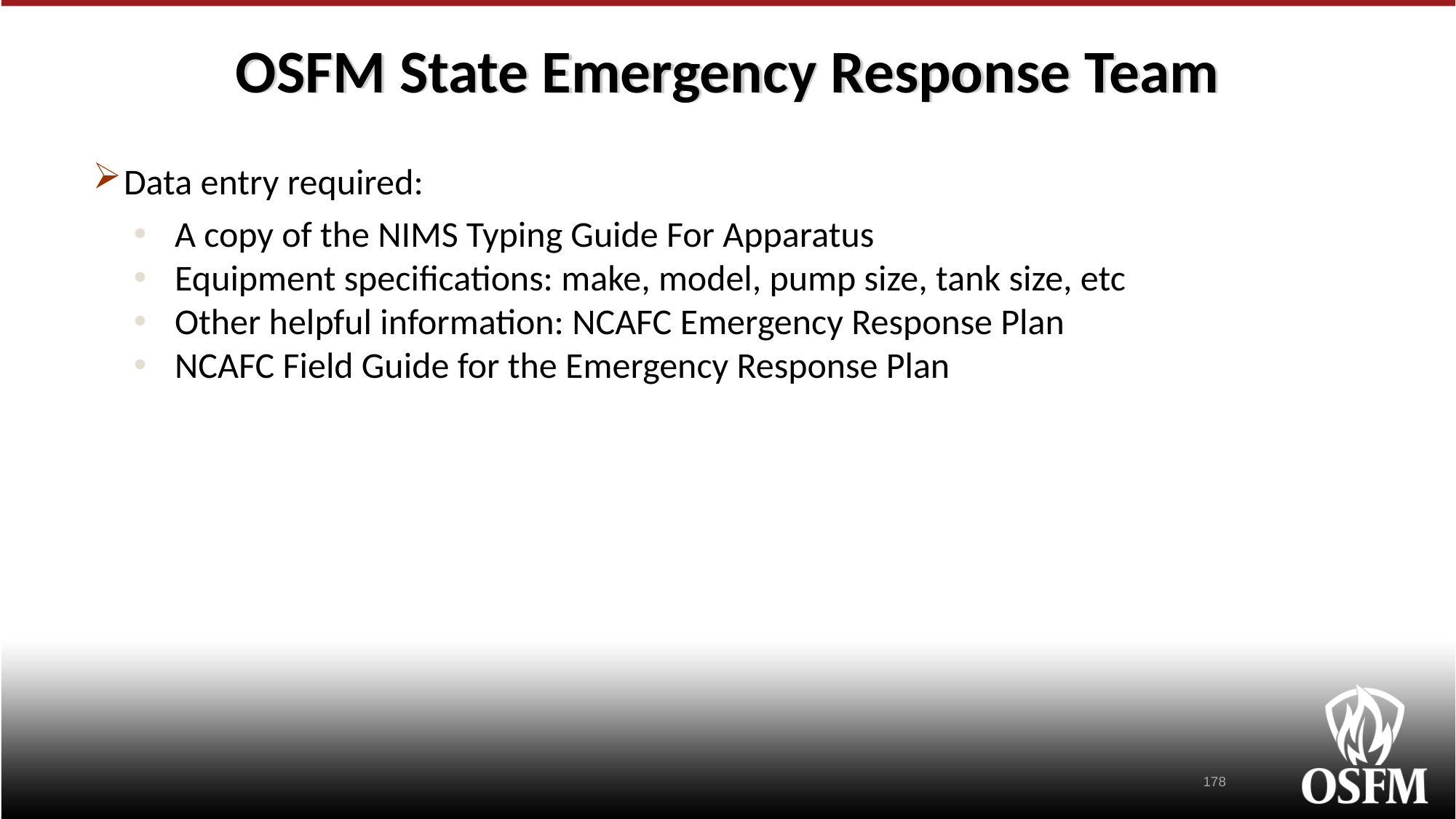

# OSFM State Emergency Response Team
Data entry required:
A copy of the NIMS Typing Guide For Apparatus
Equipment specifications: make, model, pump size, tank size, etc
Other helpful information: NCAFC Emergency Response Plan
NCAFC Field Guide for the Emergency Response Plan
178